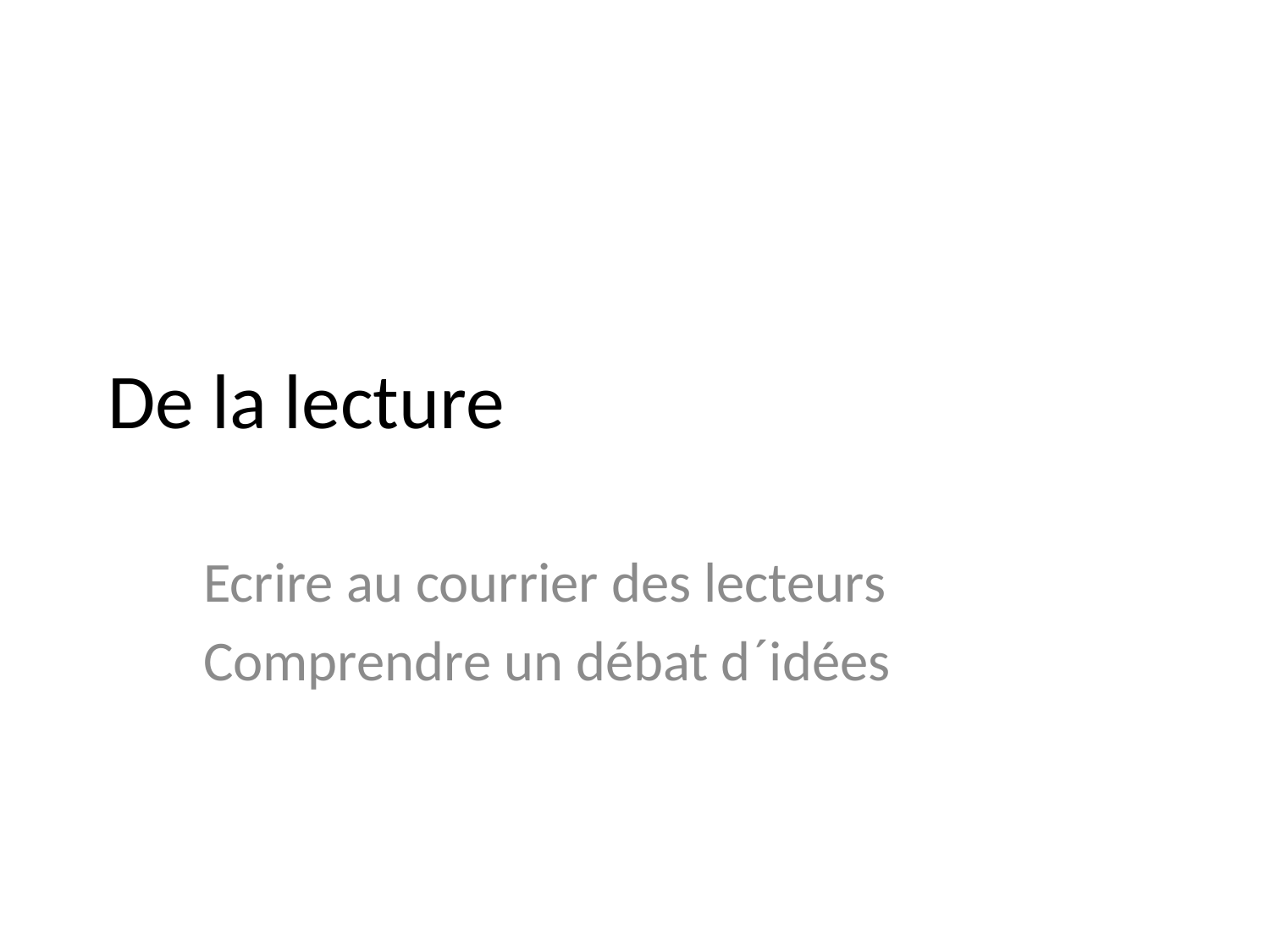

# De la lecture
Ecrire au courrier des lecteurs
Comprendre un débat dˊidées